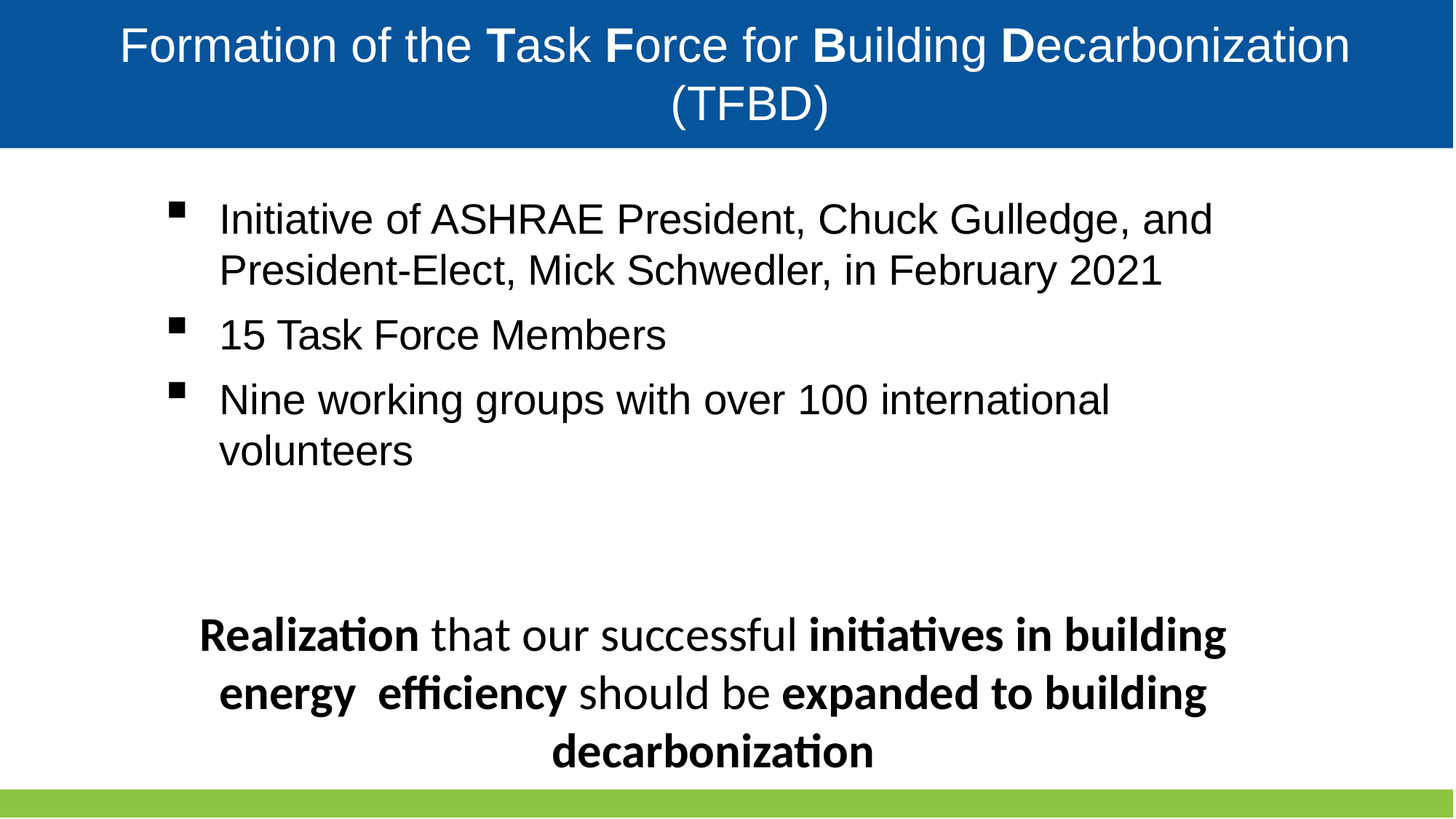

Formation of the Task Force for Building Decarbonization
(TFBD)
# Formation of the Task Force for Building Decarbonization
Initiative of ASHRAE President, Chuck Gulledge, and President-Elect, Mick Schwedler, in February 2021
15 Task Force Members
Nine working groups with over 100 international volunteers

Realization that our successful initiatives in building energy  efficiency should be expanded to building decarbonization